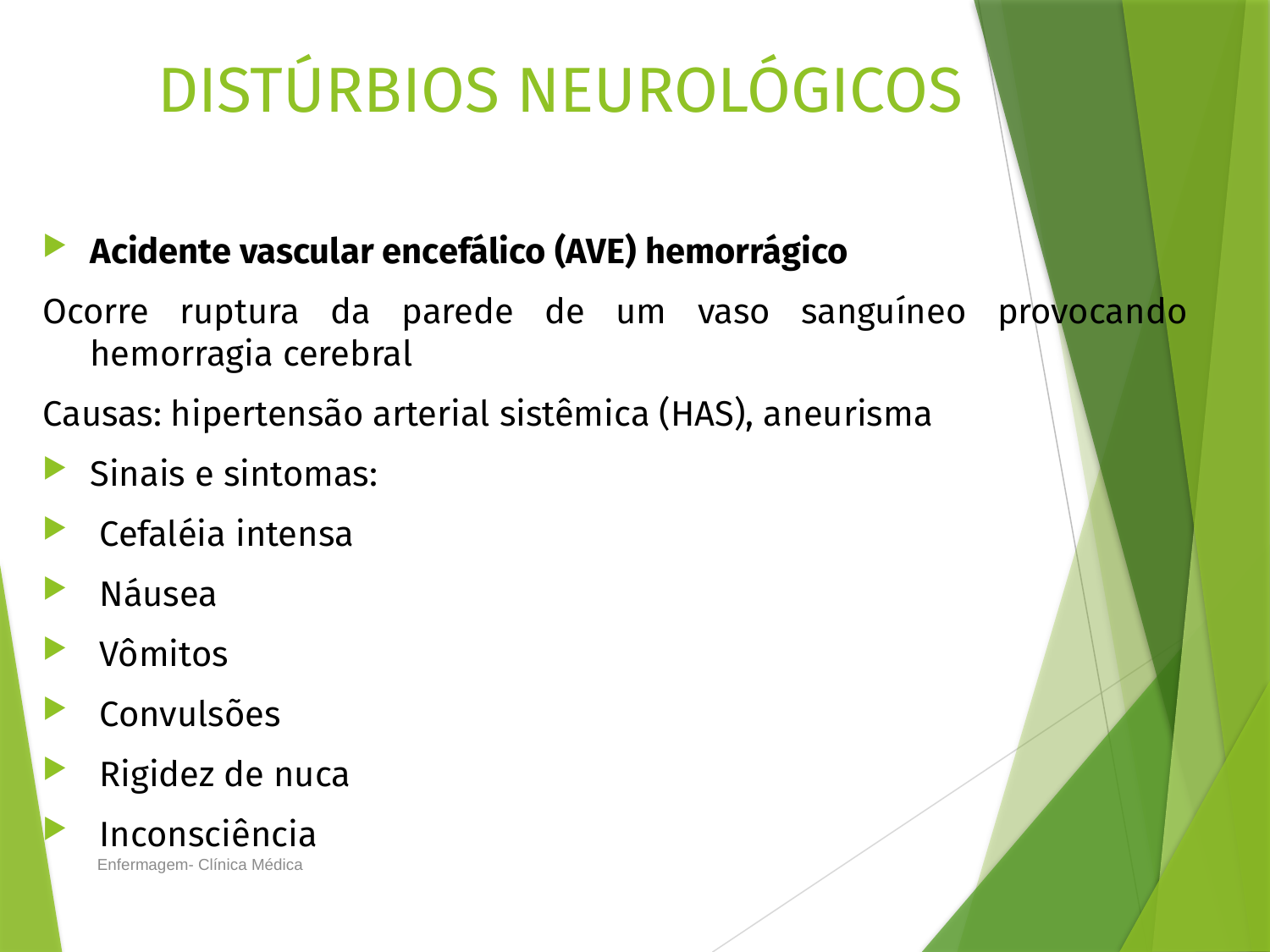

# DISTÚRBIOS NEUROLÓGICOS
Acidente vascular encefálico (AVE) hemorrágico
Ocorre ruptura da parede de um vaso sanguíneo provocando hemorragia cerebral
Causas: hipertensão arterial sistêmica (HAS), aneurisma
Sinais e sintomas:
 Cefaléia intensa
 Náusea
 Vômitos
 Convulsões
 Rigidez de nuca
 Inconsciência

Enfermagem- Clínica Médica